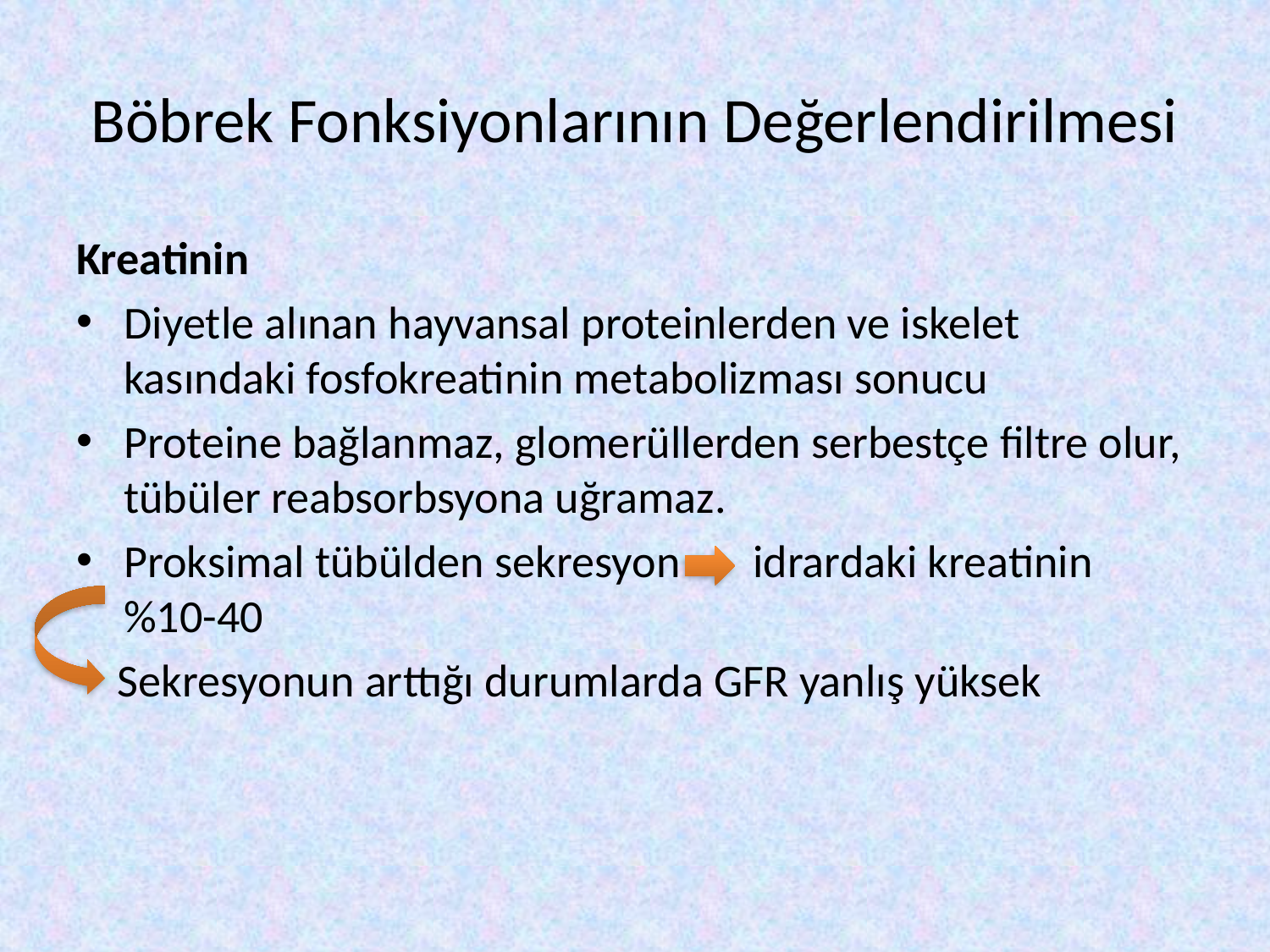

# Böbrek Fonksiyonlarının Değerlendirilmesi
Kreatinin
Diyetle alınan hayvansal proteinlerden ve iskelet kasındaki fosfokreatinin metabolizması sonucu
Proteine bağlanmaz, glomerüllerden serbestçe filtre olur, tübüler reabsorbsyona uğramaz.
Proksimal tübülden sekresyon       idrardaki kreatinin %10-40
    Sekresyonun arttığı durumlarda GFR yanlış yüksek